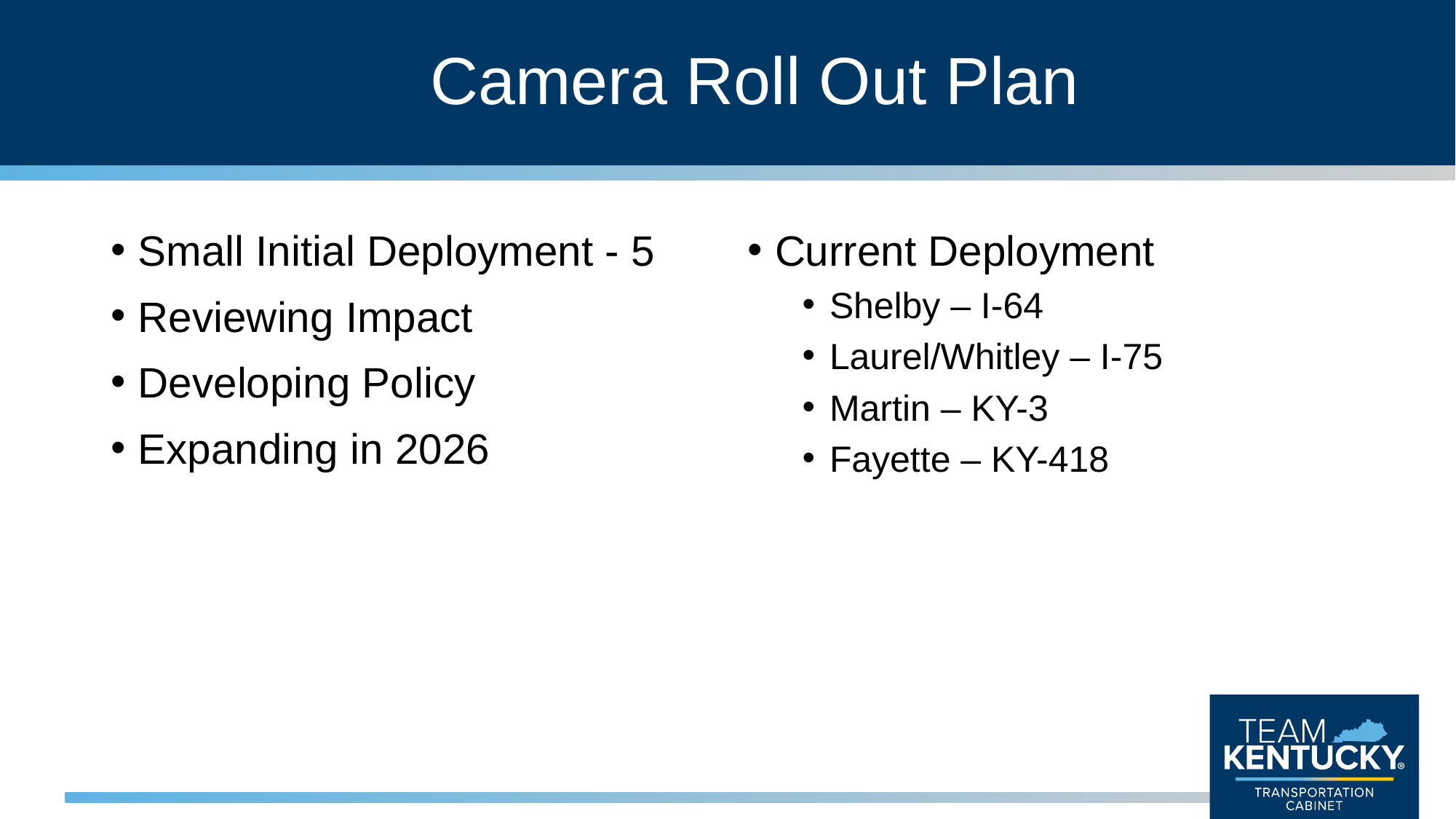

# Camera Roll Out Plan
Small Initial Deployment - 5
Reviewing Impact
Developing Policy
Expanding in 2026
Current Deployment
Shelby – I-64
Laurel/Whitley – I-75
Martin – KY-3
Fayette – KY-418